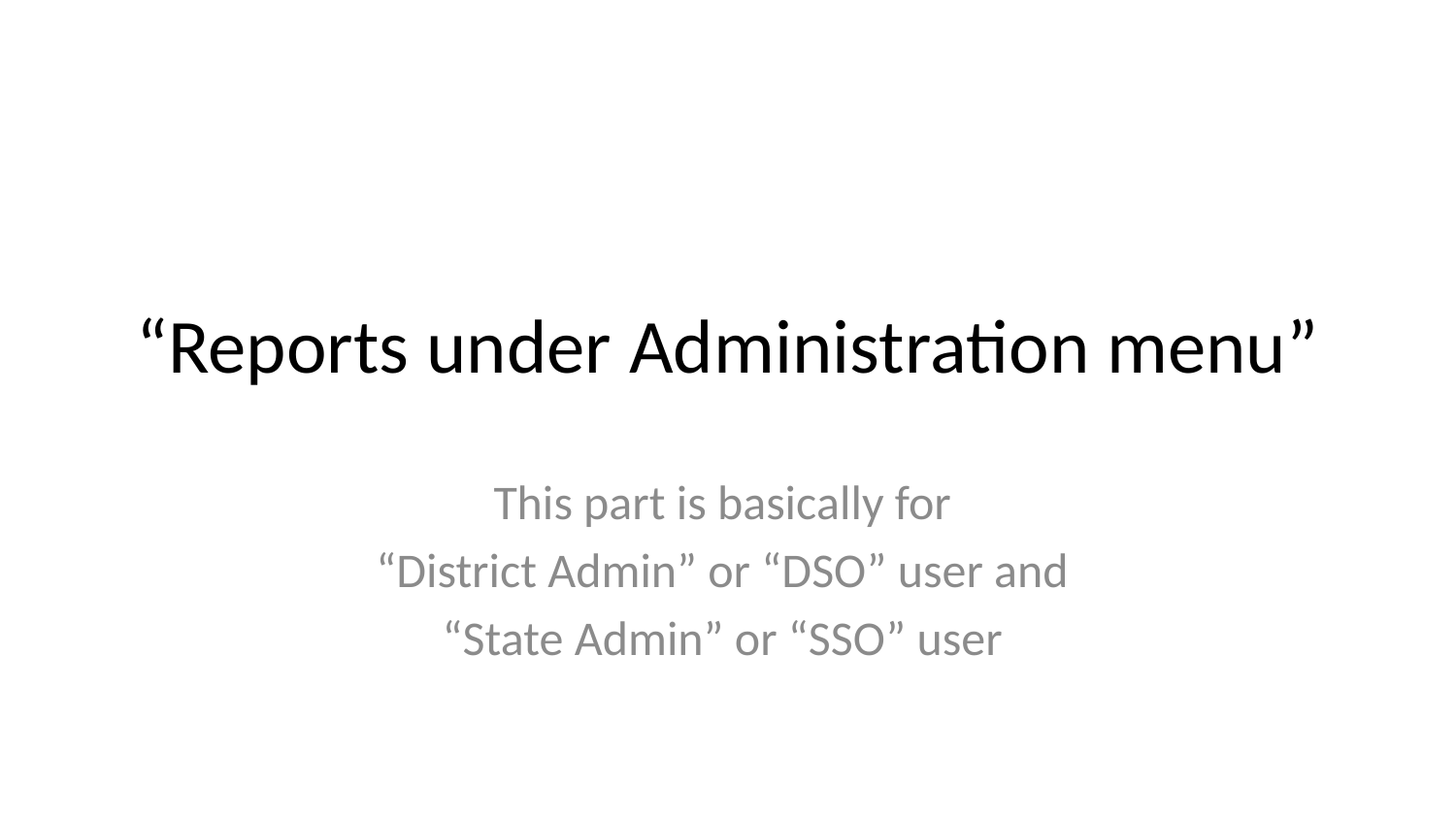

# “Reports under Administration menu”
This part is basically for
“District Admin” or “DSO” user and
“State Admin” or “SSO” user